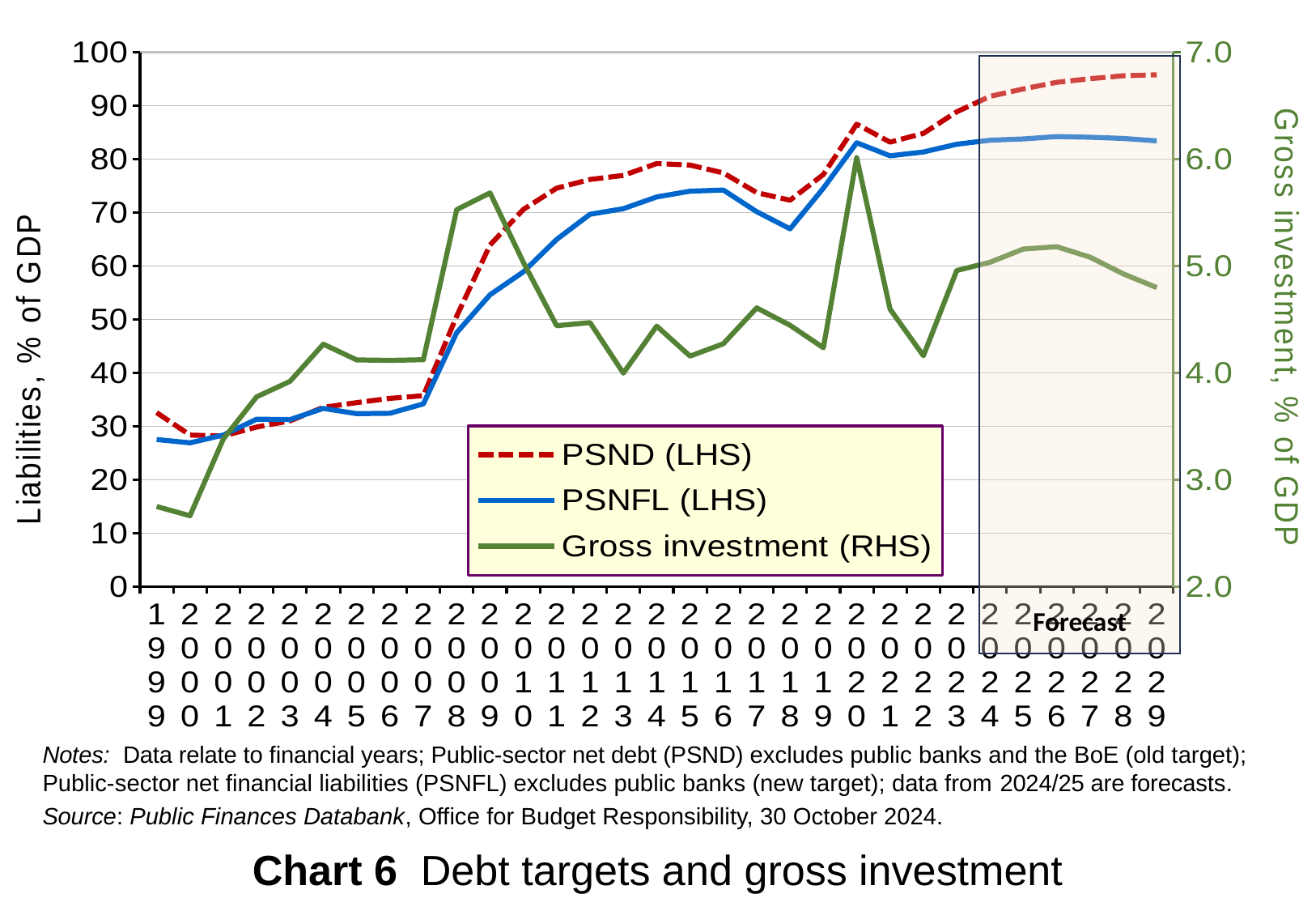

### Chart

| Category | PSND (LHS) | PSNFL (LHS) | Gross investment (RHS) |
|---|---|---|---|
| 1999 | 32.588385881799056 | 27.554749223910903 | 2.750576758226543 |
| 2000 | 28.384490405304525 | 26.935493786501556 | 2.6642706741824034 |
| 2001 | 28.214285714285715 | 28.379166666666666 | 3.381833675673377 |
| 2002 | 29.885268975491343 | 31.346362438986596 | 3.7769343780607247 |
| 2003 | 31.041626676068123 | 31.2797730802792 | 3.9218891074264435 |
| 2004 | 33.57210378891394 | 33.37570988591003 | 4.269557941605764 |
| 2005 | 34.46238406046033 | 32.3889385091034 | 4.122483021565591 |
| 2006 | 35.25350763213503 | 32.46131432846399 | 4.118068568314319 |
| 2007 | 35.75140434003083 | 34.215532047840185 | 4.124095842311578 |
| 2008 | 50.63374134302512 | 47.545706641845825 | 5.527868657764885 |
| 2009 | 63.932765447847316 | 54.614599513546835 | 5.6846761907942565 |
| 2010 | 70.59357180671878 | 58.9236496652248 | 5.0349454455429115 |
| 2011 | 74.58353697673459 | 64.98678035366234 | 4.442029972914888 |
| 2012 | 76.20134211442563 | 69.6987671010714 | 4.4709474485883645 |
| 2013 | 76.9569005573059 | 70.7342568812015 | 3.998940046666774 |
| 2014 | 79.18540738829023 | 72.93514786094273 | 4.438723603021002 |
| 2015 | 78.89771969880684 | 74.00727105604183 | 4.157497023963563 |
| 2016 | 77.42431577494308 | 74.22604847756644 | 4.2734299924761805 |
| 2017 | 73.73558845906246 | 70.16749575700825 | 4.609092399114164 |
| 2018 | 72.31940369590333 | 66.9741389788708 | 4.446382788243147 |
| 2019 | 77.13332335117136 | 74.56984783148482 | 4.235848463962497 |
| 2020 | 86.5372113147146 | 83.06801113716558 | 6.0140023135758565 |
| 2021 | 83.18643311391276 | 80.63253983548529 | 4.59731913019916 |
| 2022 | 84.83097497017029 | 81.34664508927058 | 4.161318913558508 |
| 2023 | 88.85395847336048 | 82.79479530858622 | 4.9583276966421 |
| 2024 | 91.7529128151385 | 83.54478973652081 | 5.035793434878241 |
| 2025 | 93.14049329616707 | 83.7914362120328 | 5.159644297774296 |
| 2026 | 94.38438592560881 | 84.22775109284566 | 5.181222124020939 |
| 2027 | 95.05413375737285 | 84.10098915468596 | 5.082956649755347 |
| 2028 | 95.60759435008545 | 83.87292704964851 | 4.9265346077615995 |
| 2029 | 95.77465604638714 | 83.41775148753321 | 4.798985875278951 |
Forecast
Notes:  Data relate to financial years; Public-sector net debt (PSND) excludes public banks and the BoE (old target); Public-sector net financial liabilities (PSNFL) excludes public banks (new target); data from 2024/25 are forecasts.
Source: Public Finances Databank, Office for Budget Responsibility, 30 October 2024.
Chart 6  Debt targets and gross investment